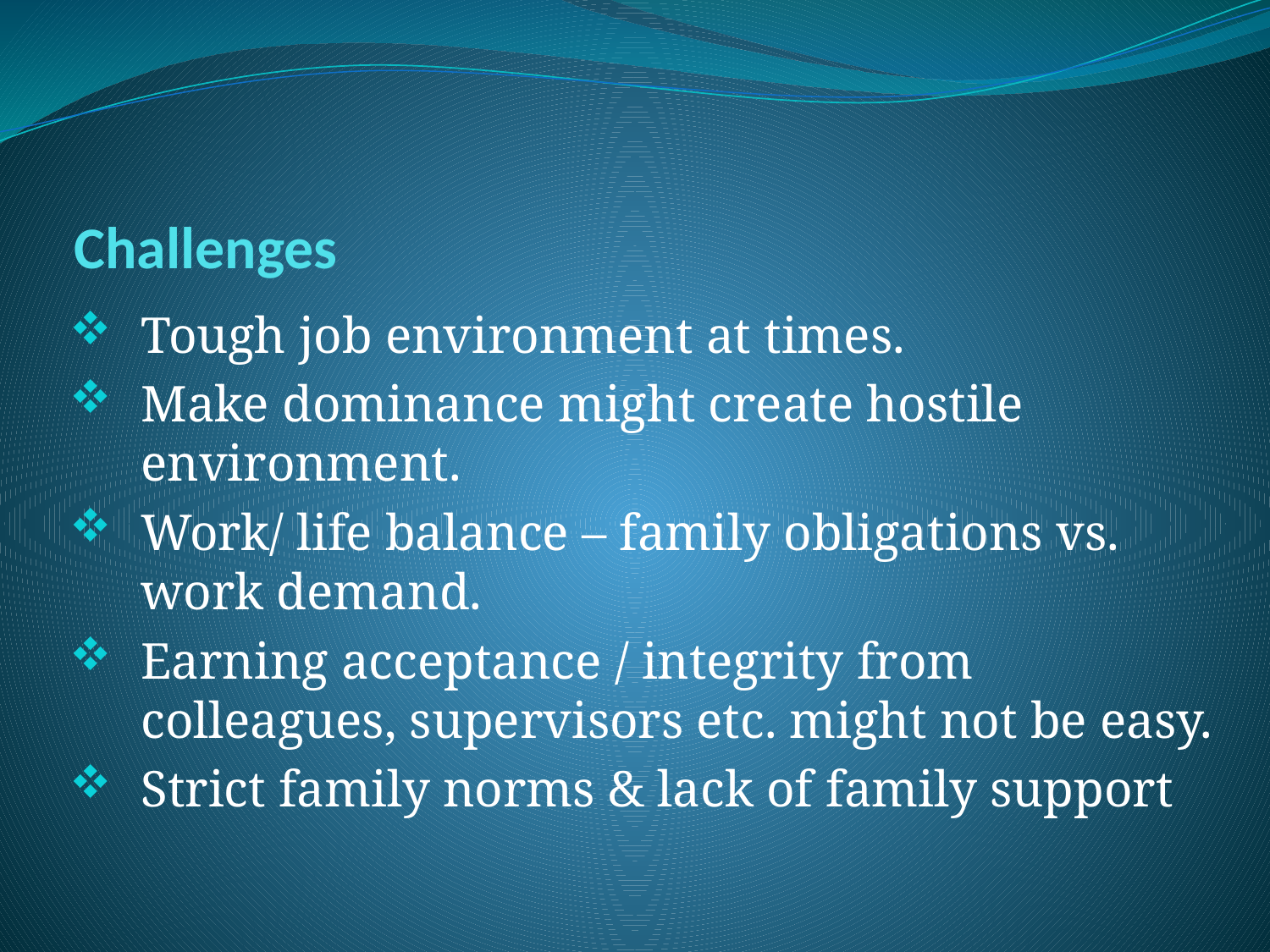

# Challenges
Tough job environment at times.
Make dominance might create hostile environment.
Work/ life balance – family obligations vs. work demand.
Earning acceptance / integrity from colleagues, supervisors etc. might not be easy.
Strict family norms & lack of family support